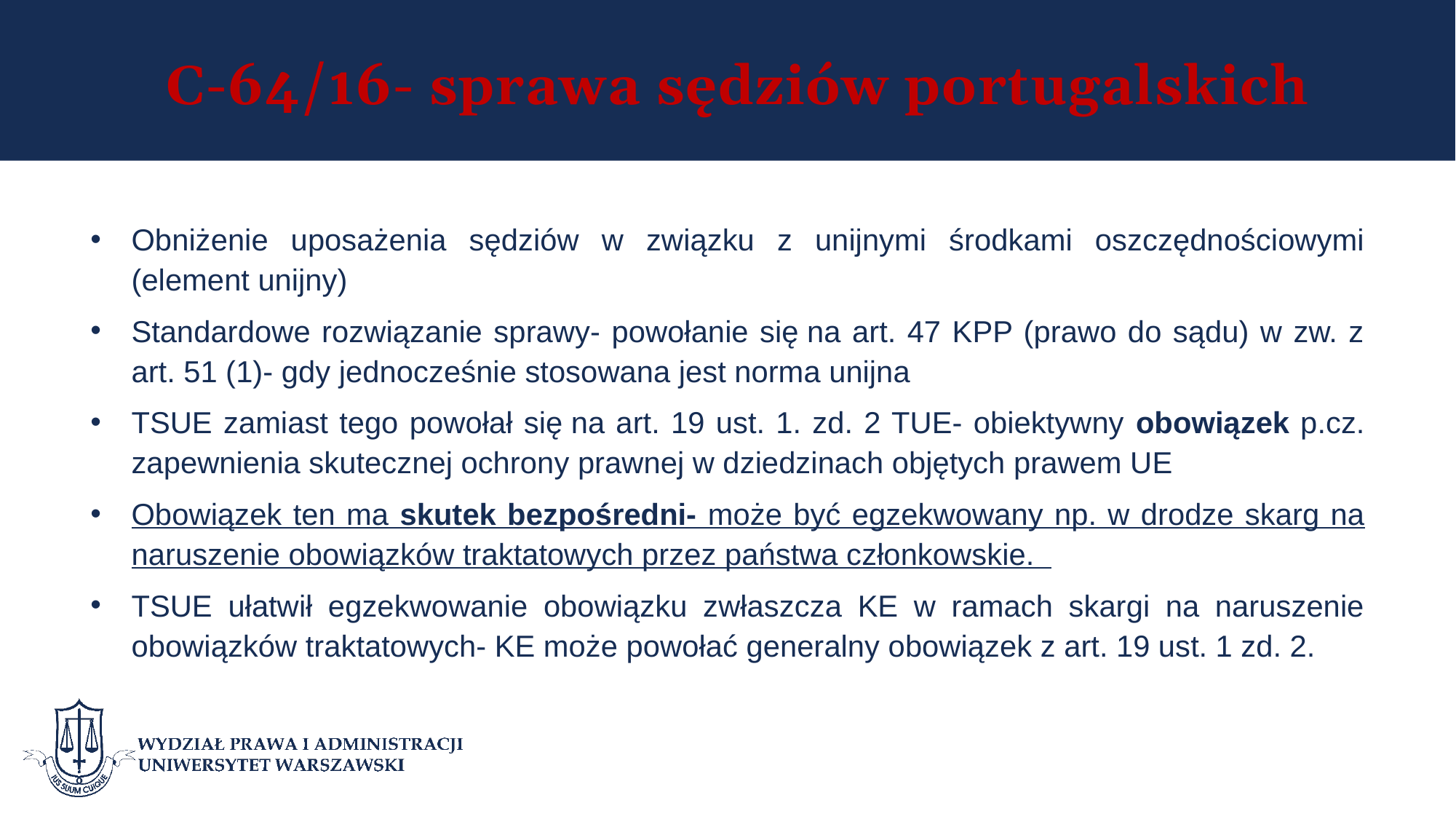

# C-64/16- sprawa sędziów portugalskich
Obniżenie uposażenia sędziów w związku z unijnymi środkami oszczędnościowymi (element unijny)
Standardowe rozwiązanie sprawy- powołanie się na art. 47 KPP (prawo do sądu) w zw. z art. 51 (1)- gdy jednocześnie stosowana jest norma unijna
TSUE zamiast tego powołał się na art. 19 ust. 1. zd. 2 TUE- obiektywny obowiązek p.cz. zapewnienia skutecznej ochrony prawnej w dziedzinach objętych prawem UE
Obowiązek ten ma skutek bezpośredni- może być egzekwowany np. w drodze skarg na naruszenie obowiązków traktatowych przez państwa członkowskie.
TSUE ułatwił egzekwowanie obowiązku zwłaszcza KE w ramach skargi na naruszenie obowiązków traktatowych- KE może powołać generalny obowiązek z art. 19 ust. 1 zd. 2.